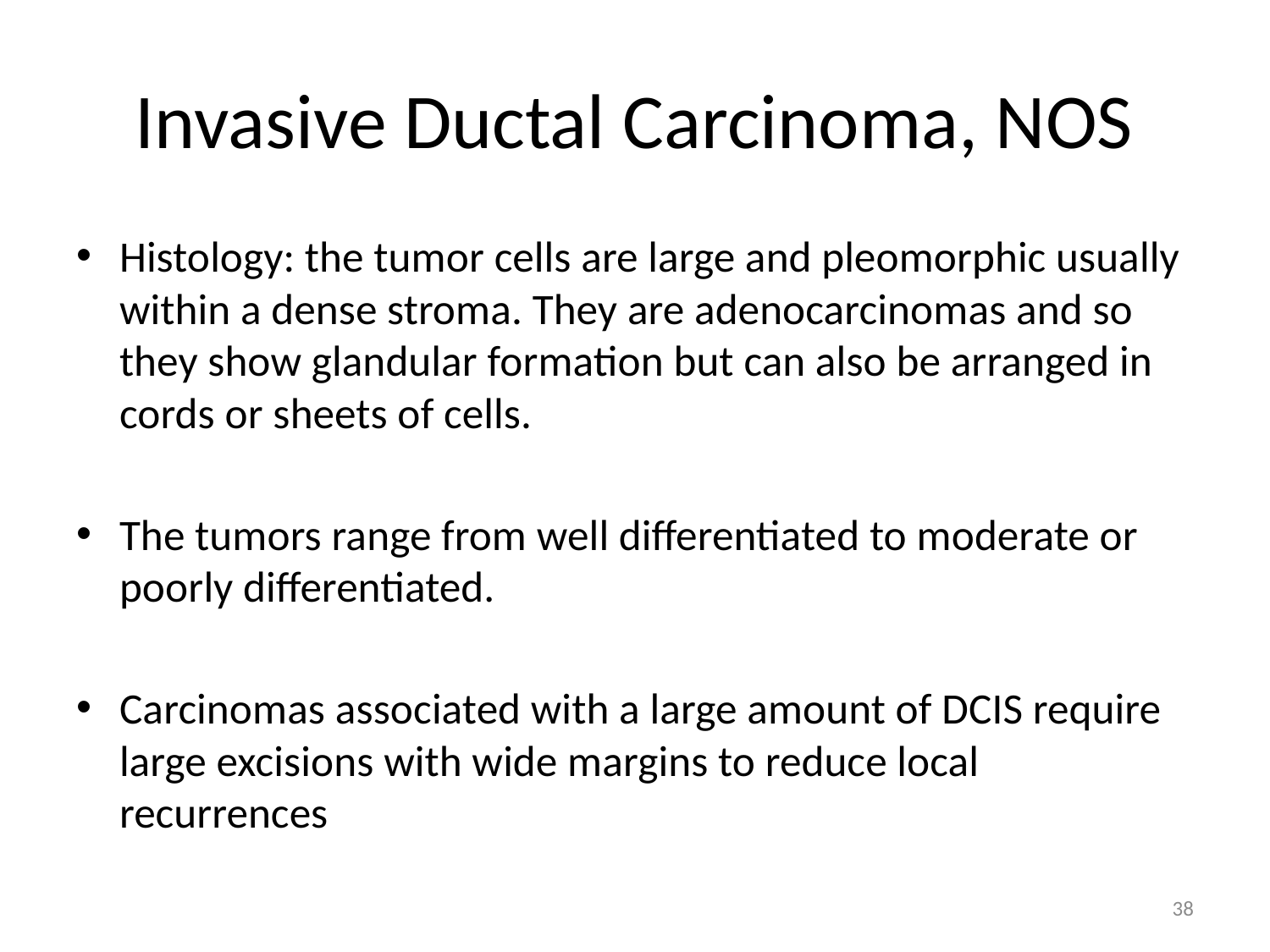

# Invasive Ductal Carcinoma, NOS
Histology: the tumor cells are large and pleomorphic usually within a dense stroma. They are adenocarcinomas and so they show glandular formation but can also be arranged in cords or sheets of cells.

The tumors range from well differentiated to moderate or poorly differentiated.

Carcinomas associated with a large amount of DCIS require large excisions with wide margins to reduce local recurrences

38